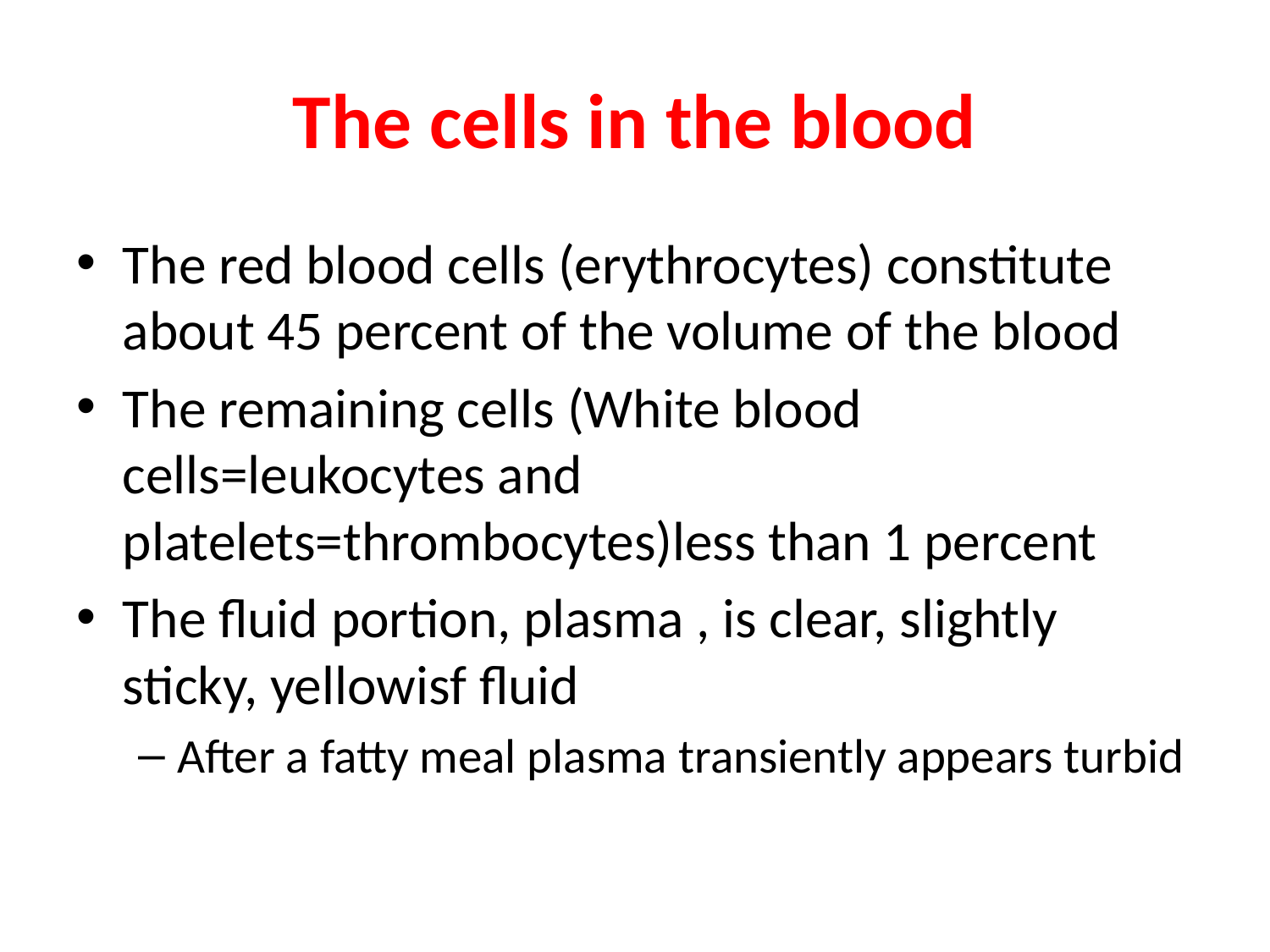

# The cells in the blood
The red blood cells (erythrocytes) constitute about 45 percent of the volume of the blood
The remaining cells (White blood cells=leukocytes and platelets=thrombocytes)less than 1 percent
The fluid portion, plasma , is clear, slightly sticky, yellowisf fluid
After a fatty meal plasma transiently appears turbid